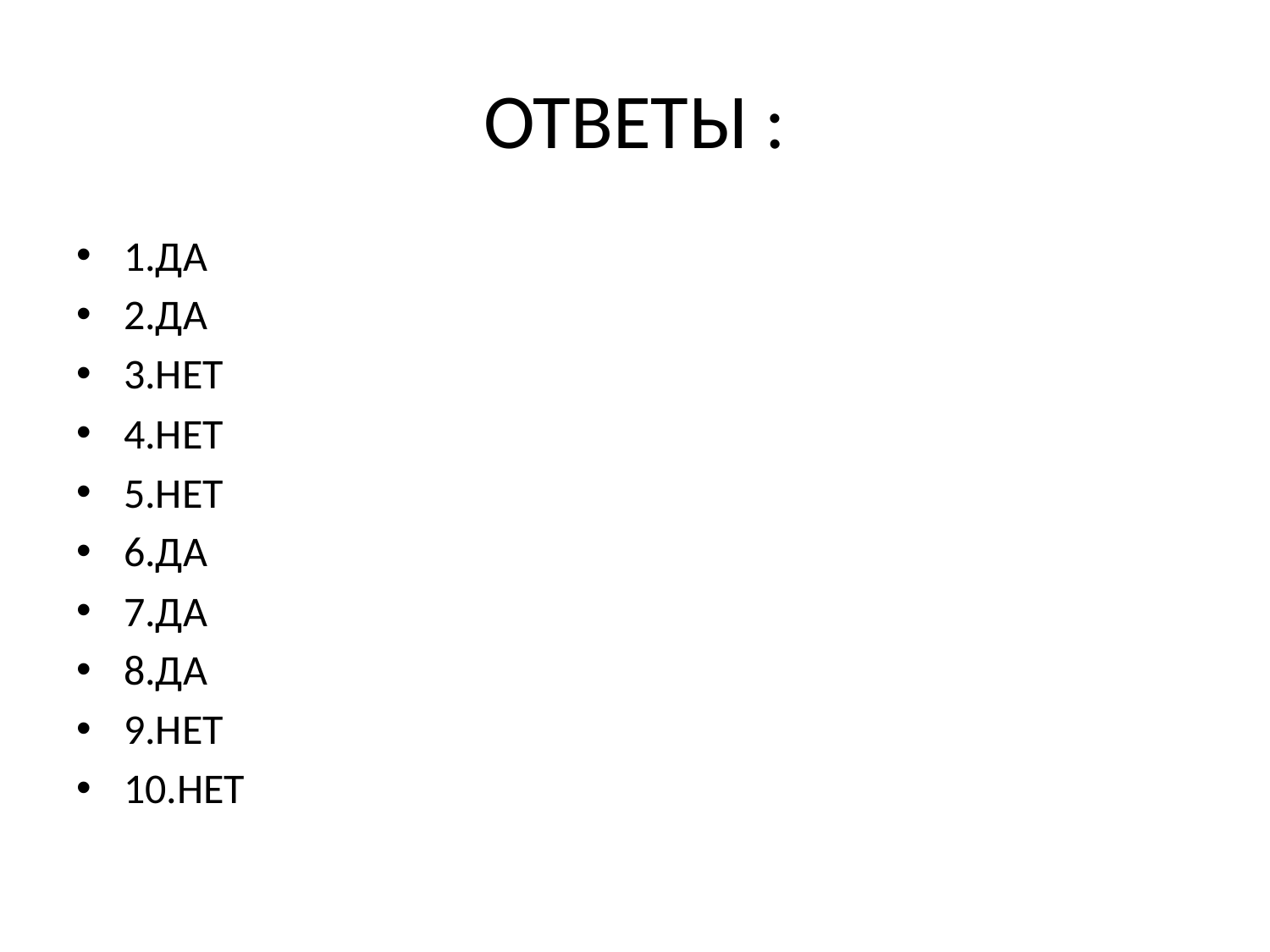

# ОТВЕТЫ :
1.ДА
2.ДА
3.НЕТ
4.НЕТ
5.НЕТ
6.ДА
7.ДА
8.ДА
9.НЕТ
10.НЕТ